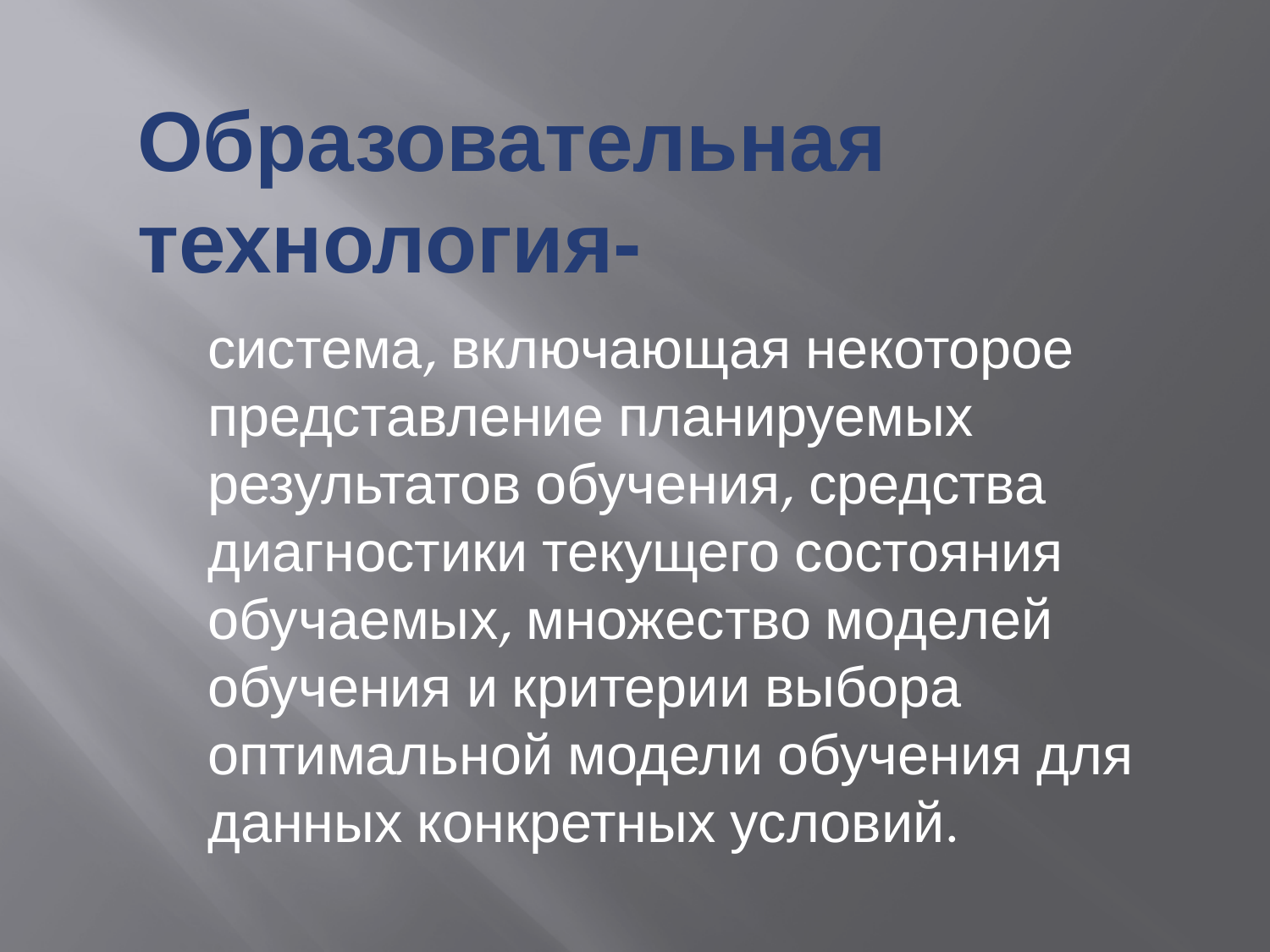

# Образовательная технология-
система, включающая некоторое представление планируемых результатов обучения, средства диагностики текущего состояния обучаемых, множество моделей обучения и критерии выбора оптимальной модели обучения для данных конкретных условий.